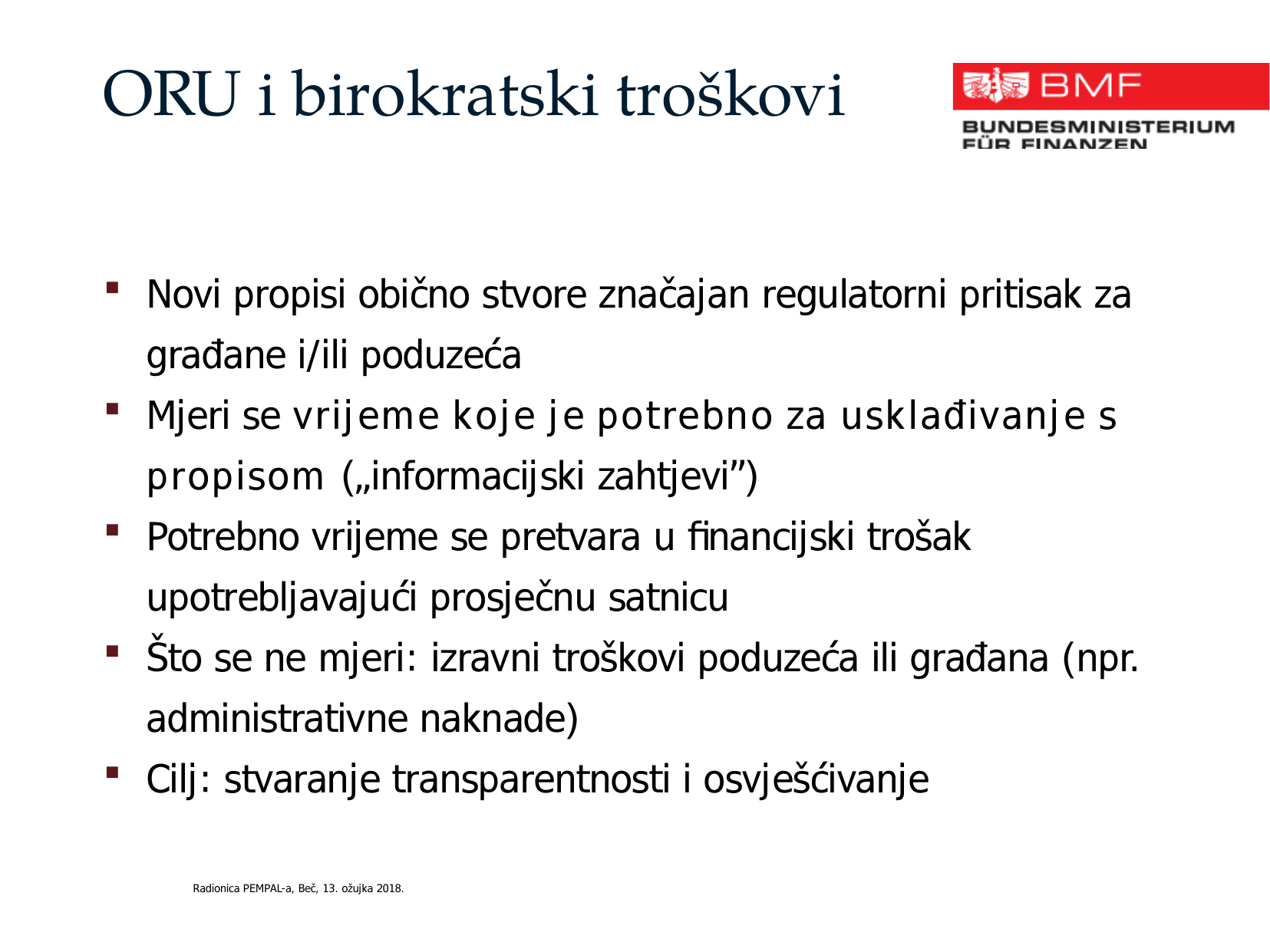

ORU i birokratski troškovi
Novi propisi obično stvore značajan regulatorni pritisak za građane i/ili poduzeća
Mjeri se vrijeme koje je potrebno za usklađivanje s propisom („informacijski zahtjevi”)
Potrebno vrijeme se pretvara u financijski trošak upotrebljavajući prosječnu satnicu
Što se ne mjeri: izravni troškovi poduzeća ili građana (npr. administrativne naknade)
Cilj: stvaranje transparentnosti i osvješćivanje

Radionica PEMPAL-a, Beč, 13. ožujka 2018.